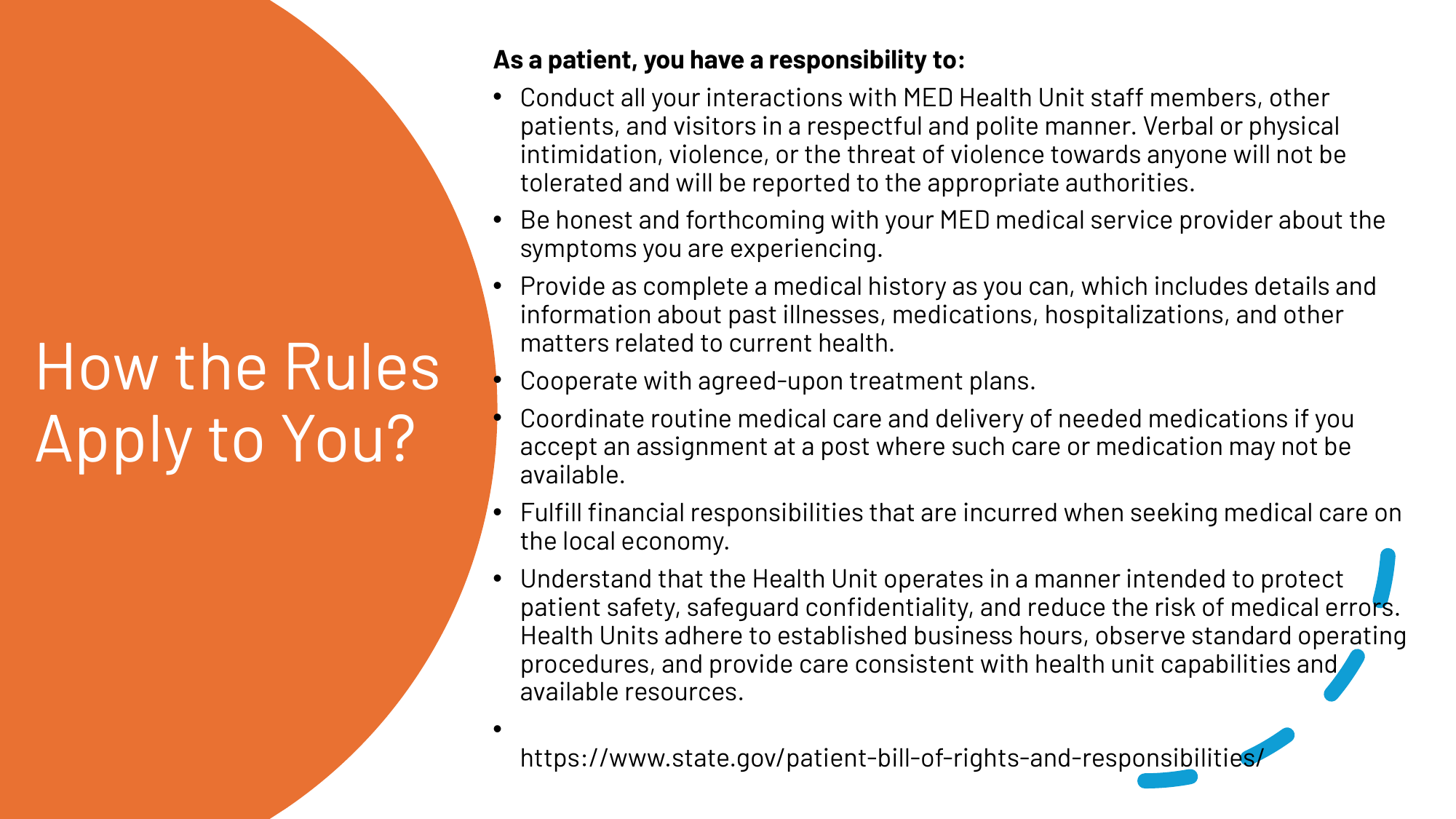

As a patient, you have a responsibility to:
Conduct all your interactions with MED Health Unit staff members, other patients, and visitors in a respectful and polite manner. Verbal or physical intimidation, violence, or the threat of violence towards anyone will not be tolerated and will be reported to the appropriate authorities.
Be honest and forthcoming with your MED medical service provider about the symptoms you are experiencing.
Provide as complete a medical history as you can, which includes details and information about past illnesses, medications, hospitalizations, and other matters related to current health.
Cooperate with agreed-upon treatment plans.
Coordinate routine medical care and delivery of needed medications if you accept an assignment at a post where such care or medication may not be available.
Fulfill financial responsibilities that are incurred when seeking medical care on the local economy.
Understand that the Health Unit operates in a manner intended to protect patient safety, safeguard confidentiality, and reduce the risk of medical errors. Health Units adhere to established business hours, observe standard operating procedures, and provide care consistent with health unit capabilities and available resources.
https://www.state.gov/patient-bill-of-rights-and-responsibilities/
# How the Rules Apply to You?